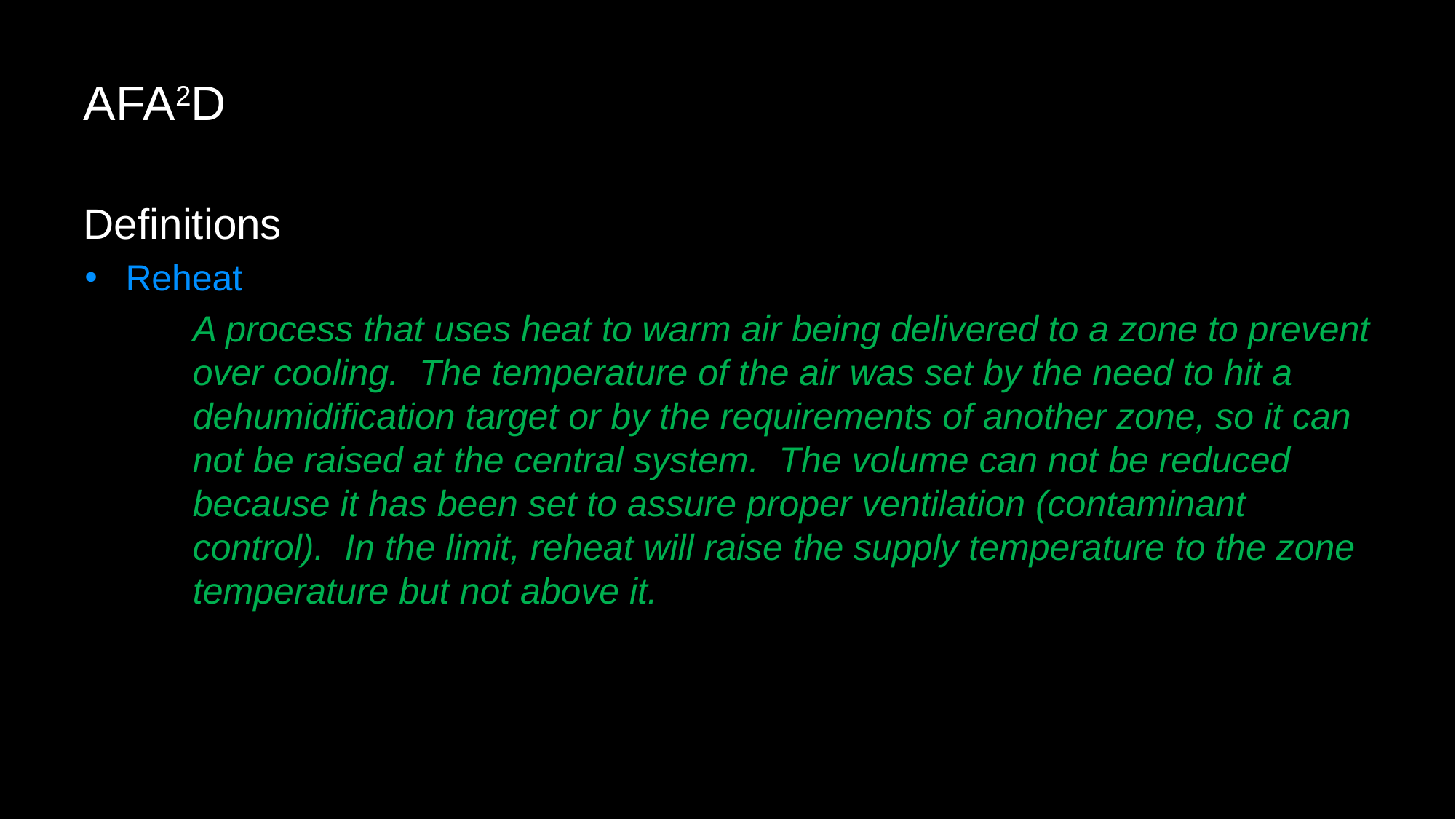

# AFA2D
Definitions
Reheat
A process that uses heat to warm air being delivered to a zone to prevent over cooling.  The temperature of the air was set by the need to hit a dehumidification target or by the requirements of another zone, so it can not be raised at the central system.  The volume can not be reduced because it has been set to assure proper ventilation (contaminant control).  In the limit, reheat will raise the supply temperature to the zone temperature but not above it.